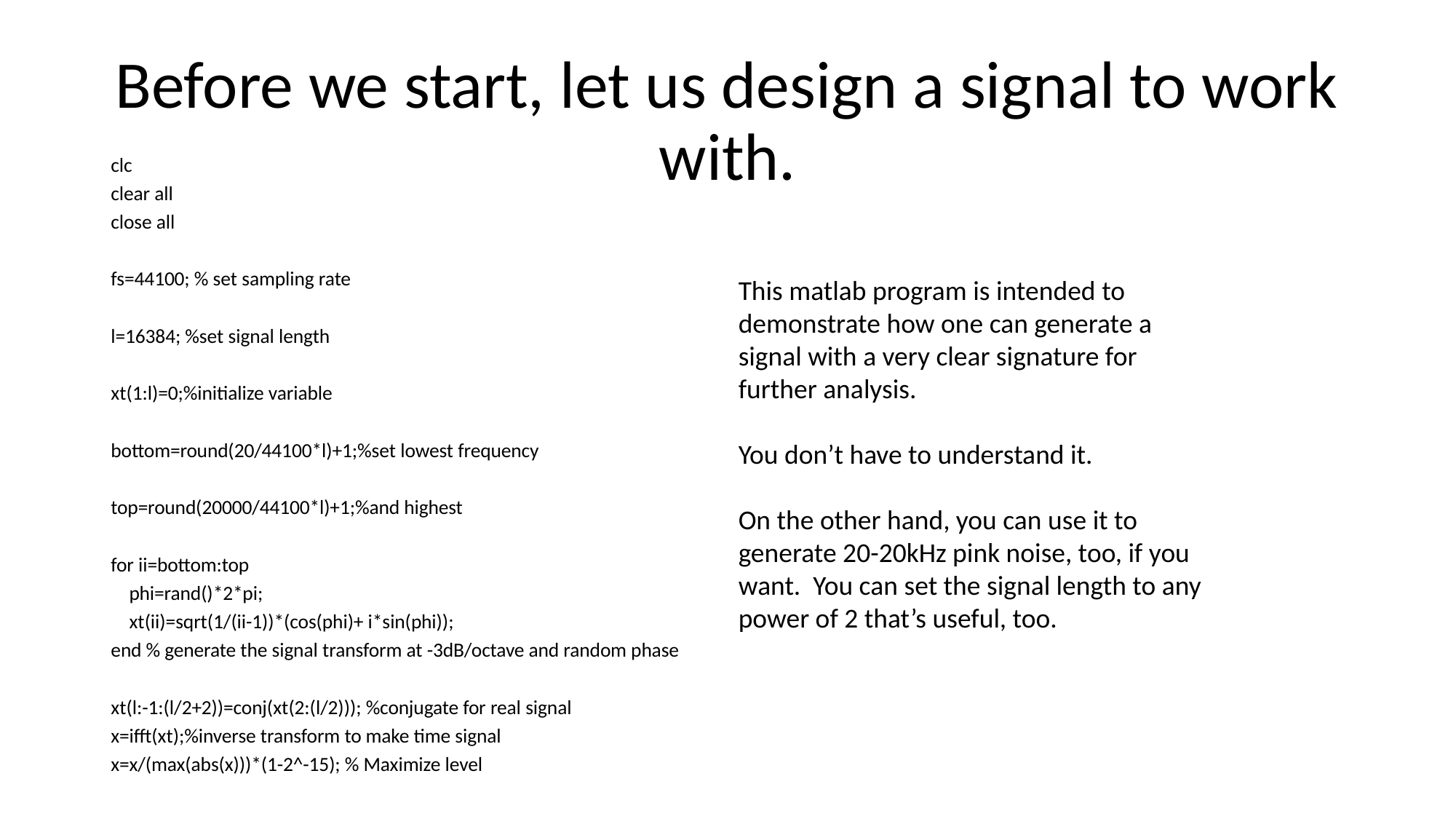

# Before we start, let us design a signal to work with.
clc
clear all
close all

fs=44100; % set sampling rate

l=16384; %set signal length

xt(1:l)=0;%initialize variable

bottom=round(20/44100*l)+1;%set lowest frequency

top=round(20000/44100*l)+1;%and highest

for ii=bottom:top
    phi=rand()*2*pi;
    xt(ii)=sqrt(1/(ii-1))*(cos(phi)+ i*sin(phi));
end % generate the signal transform at -3dB/octave and random phase

xt(l:-1:(l/2+2))=conj(xt(2:(l/2))); %conjugate for real signal
x=ifft(xt);%inverse transform to make time signal
x=x/(max(abs(x)))*(1-2^-15); % Maximize level

This matlab program is intended to demonstrate how one can generate a signal with a very clear signature for further analysis.

You don’t have to understand it.

On the other hand, you can use it to generate 20-20kHz pink noise, too, if you want.  You can set the signal length to any power of 2 that’s useful, too.